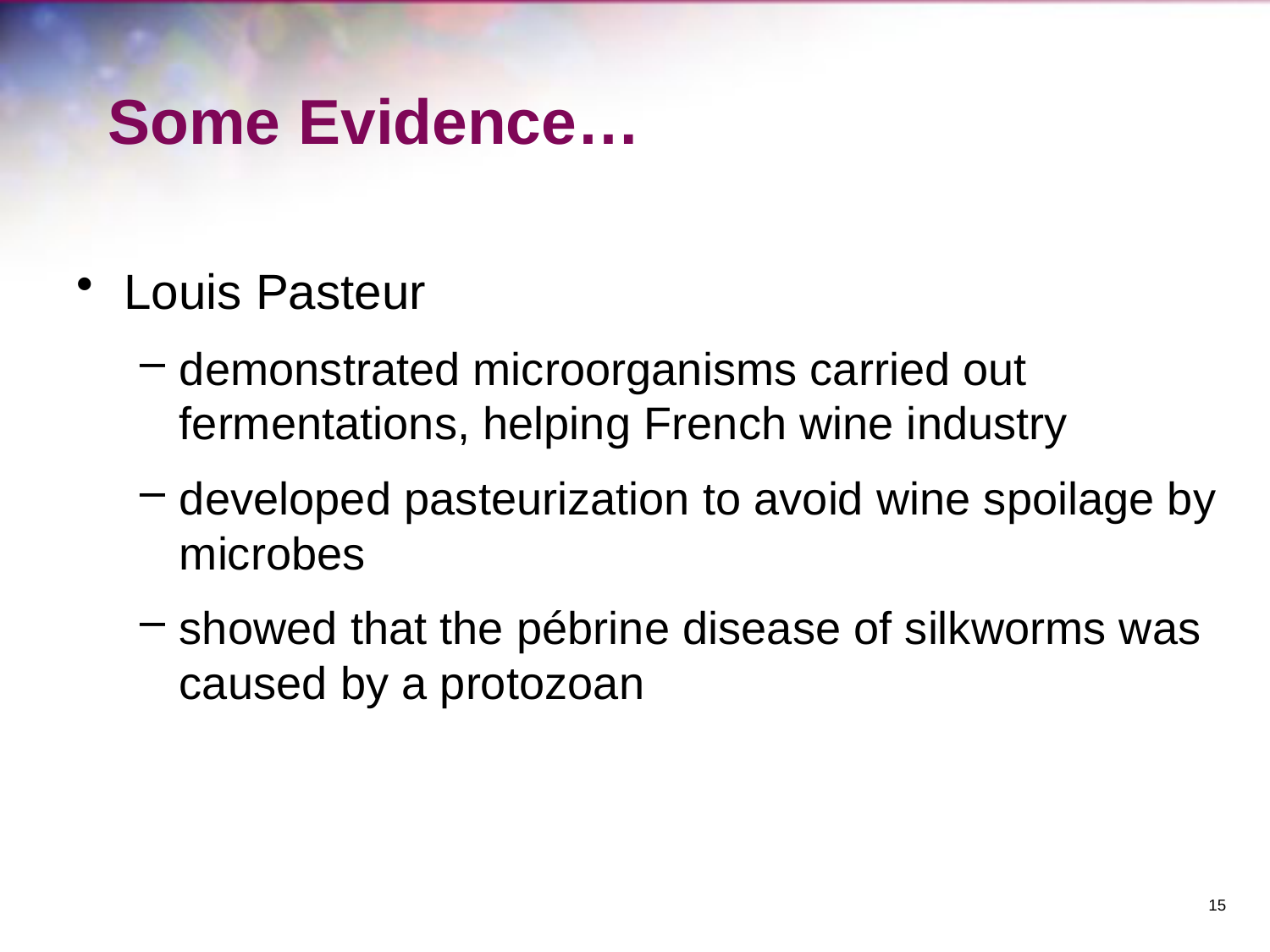

# Some Evidence…
Louis Pasteur
demonstrated microorganisms carried out fermentations, helping French wine industry
developed pasteurization to avoid wine spoilage by microbes
showed that the pébrine disease of silkworms was caused by a protozoan

15